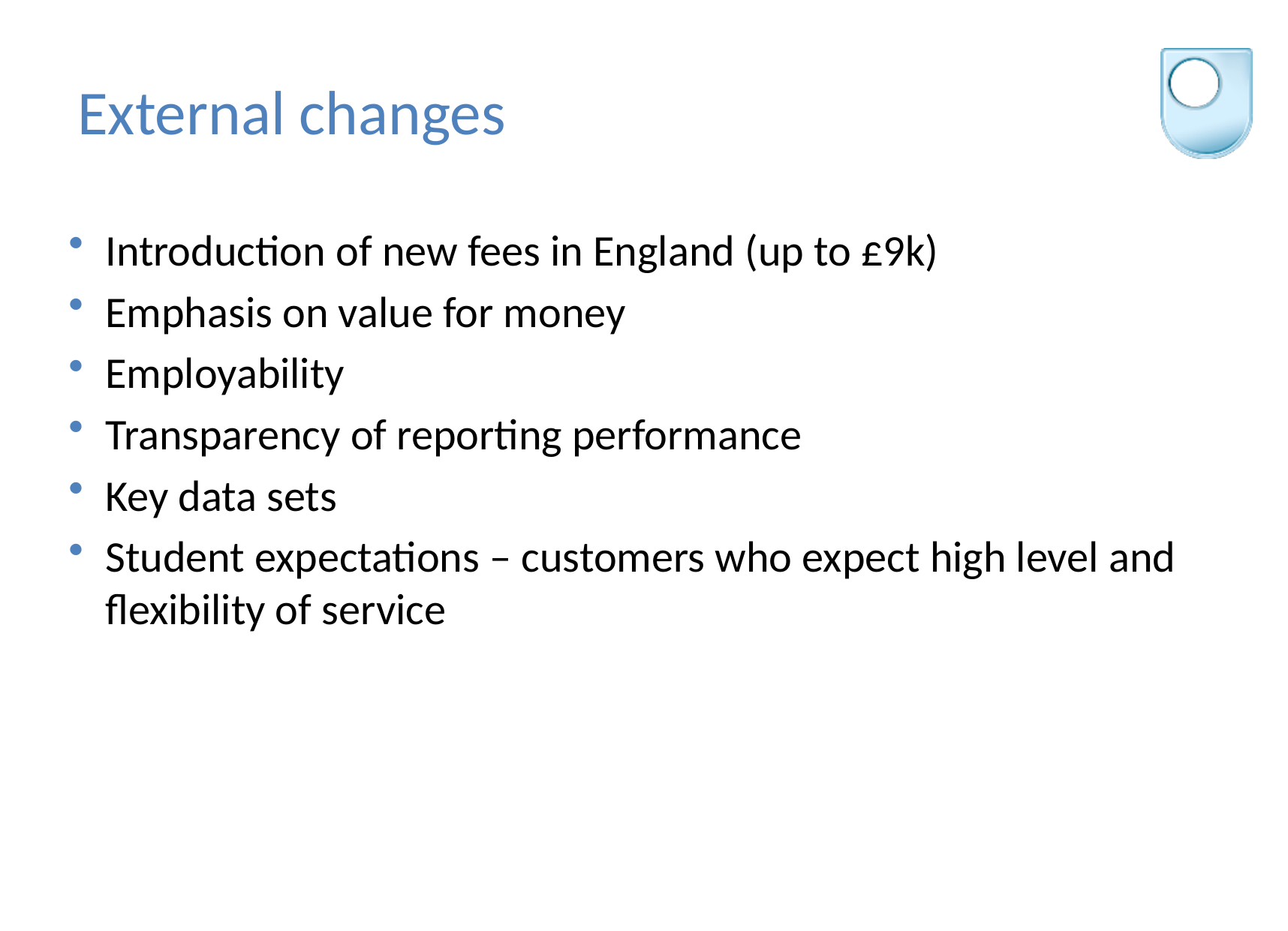

# External changes
Introduction of new fees in England (up to £9k)
Emphasis on value for money
Employability
Transparency of reporting performance
Key data sets
Student expectations – customers who expect high level and flexibility of service